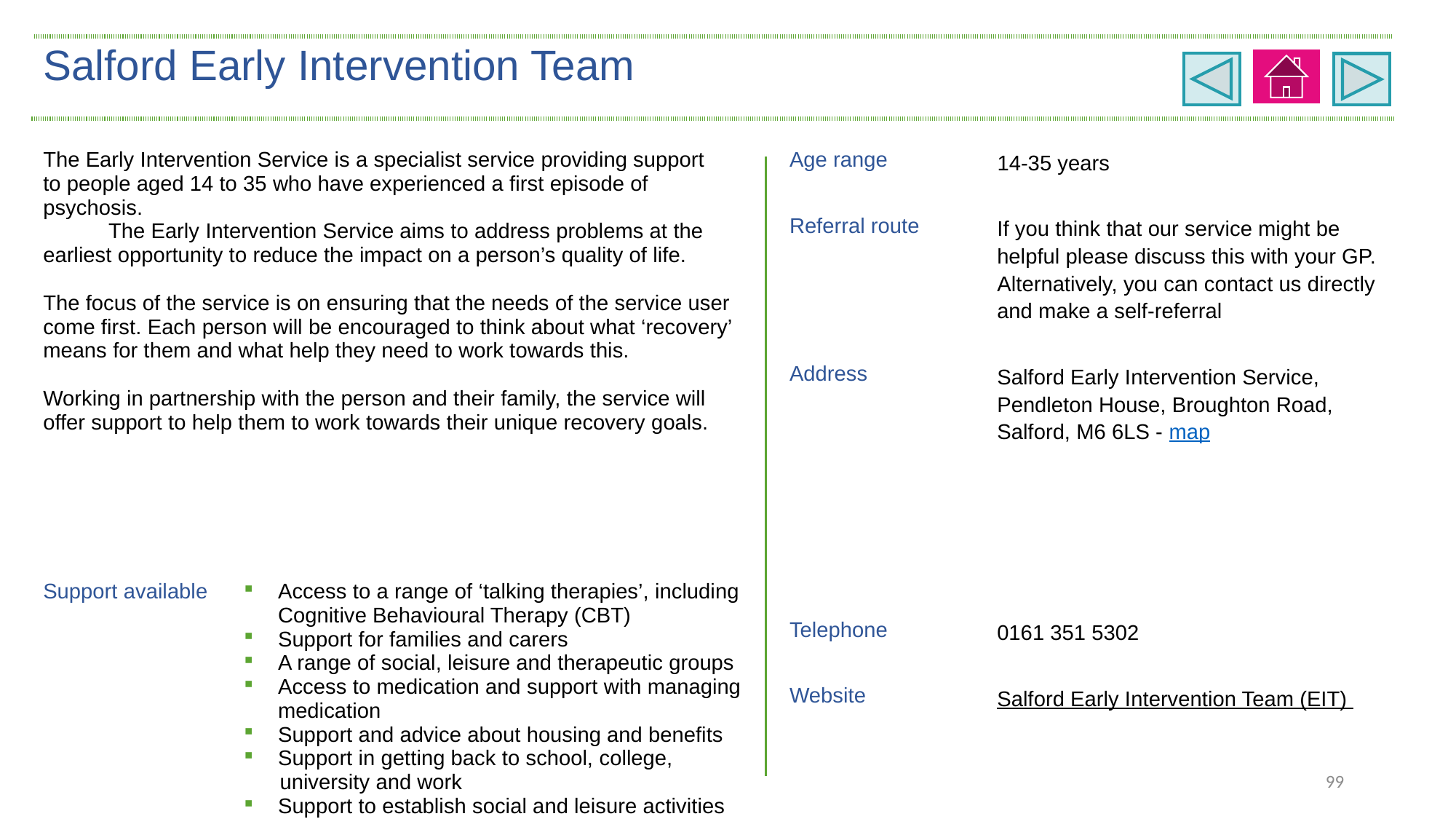

| Salford Early Intervention Team |  |  |  |
| --- | --- | --- | --- |
| The Early Intervention Service is a specialist service providing support to people aged 14 to 35 who have experienced a first episode of psychosis. The Early Intervention Service aims to address problems at the earliest opportunity to reduce the impact on a person’s quality of life. The focus of the service is on ensuring that the needs of the service user come first. Each person will be encouraged to think about what ‘recovery’ means for them and what help they need to work towards this. Working in partnership with the person and their family, the service will offer support to help them to work towards their unique recovery goals. |  | Age range | 14-35 years |
|  |  | Referral route | If you think that our service might be helpful please discuss this with your GP. Alternatively, you can contact us directly and make a self-referral |
|  |  | Address | Salford Early Intervention Service, Pendleton House, Broughton Road, Salford, M6 6LS - map |
| Support available | Access to a range of ‘talking therapies’, including Cognitive Behavioural Therapy (CBT) Support for families and carers A range of social, leisure and therapeutic groups Access to medication and support with managing medication Support and advice about housing and benefits Support in getting back to school, college, university and work Support to establish social and leisure activities that are important to you |  |  |
|  |  | Telephone | 0161 351 5302 |
|  |  | Website | Salford Early Intervention Team (EIT) |
|  |  |  |  |

99